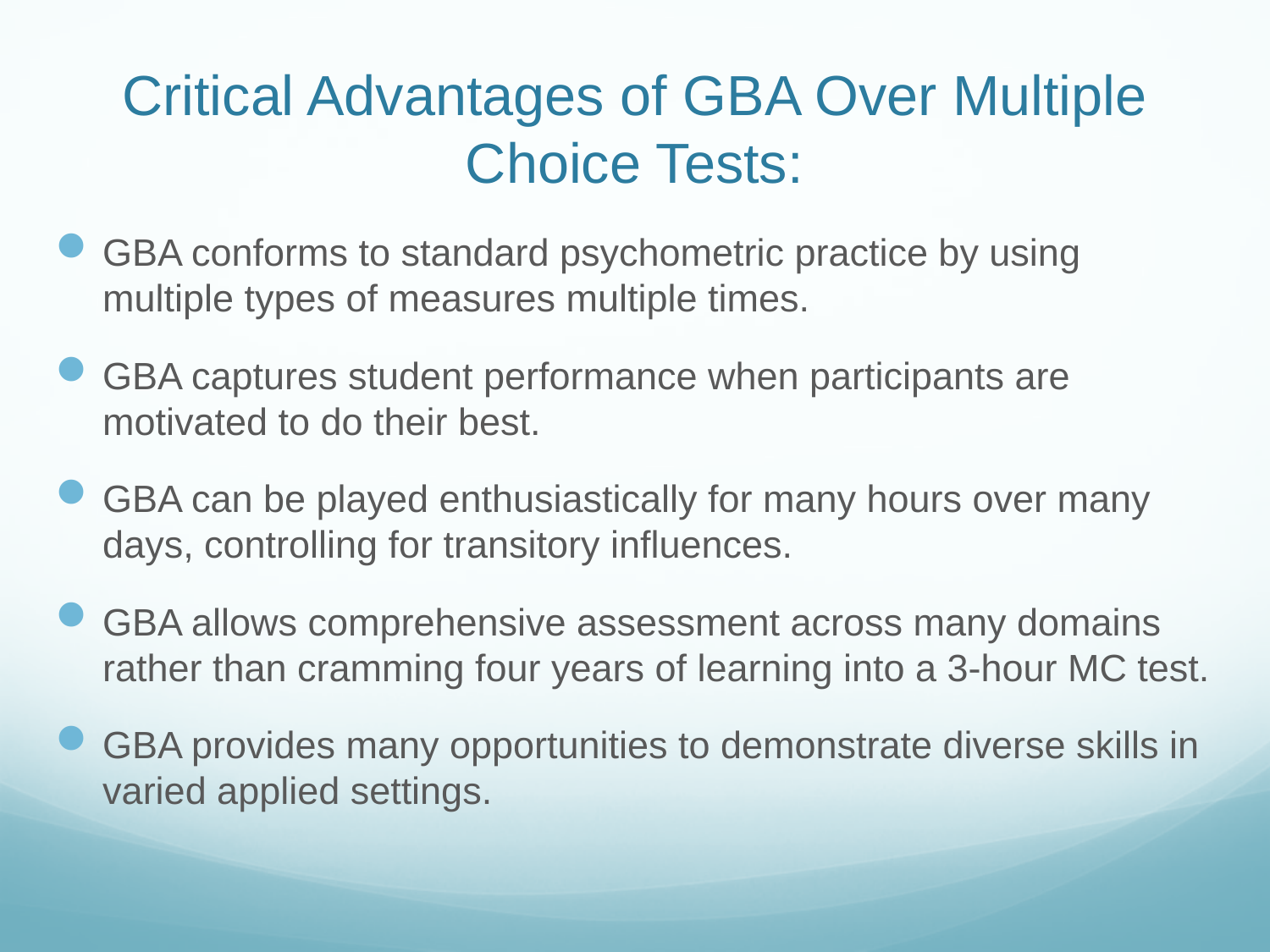

# Critical Advantages of GBA Over Multiple Choice Tests:
GBA conforms to standard psychometric practice by using multiple types of measures multiple times.
GBA captures student performance when participants are motivated to do their best.
GBA can be played enthusiastically for many hours over many days, controlling for transitory influences.
GBA allows comprehensive assessment across many domains rather than cramming four years of learning into a 3-hour MC test.
GBA provides many opportunities to demonstrate diverse skills in varied applied settings.